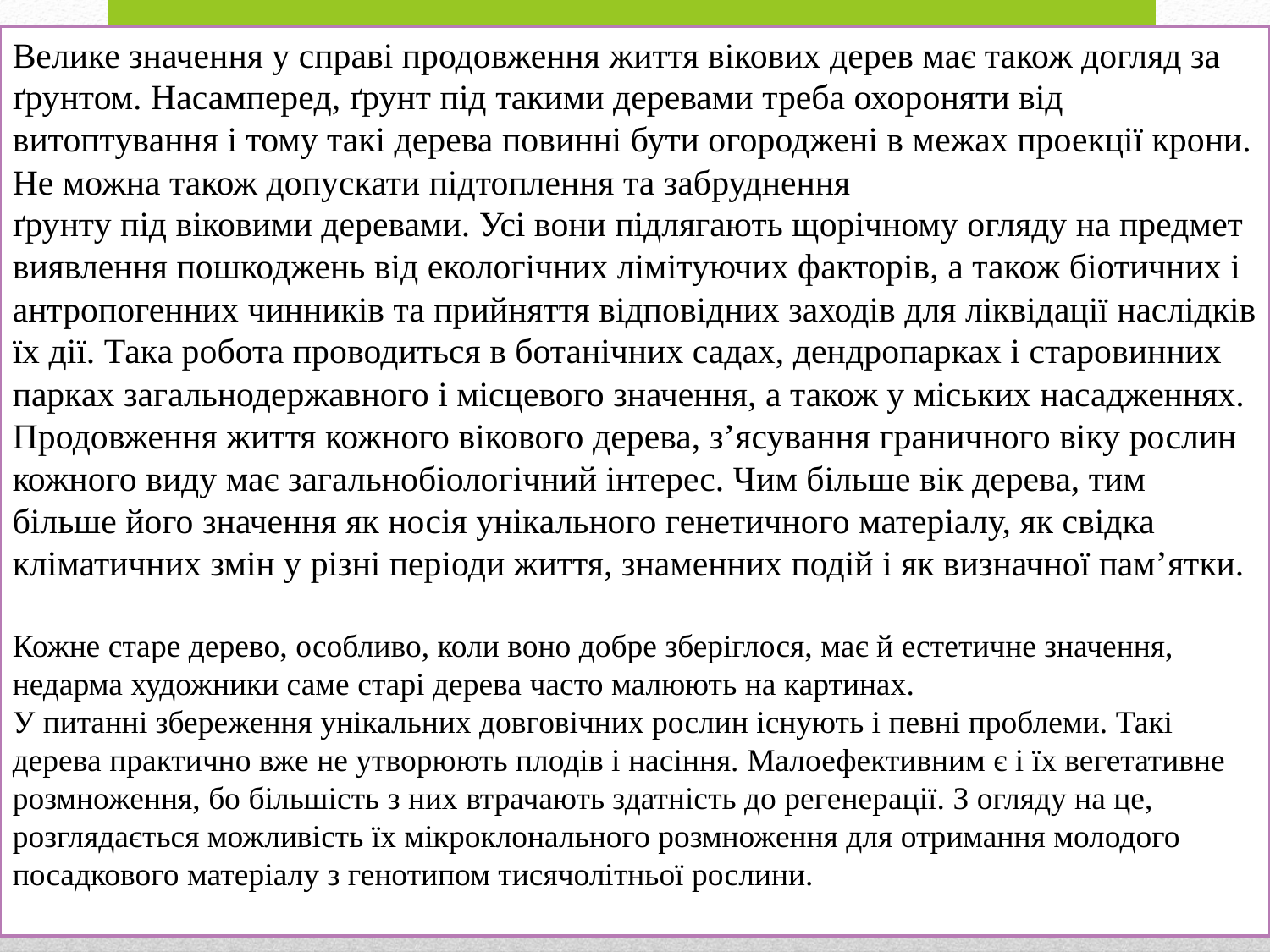

Велике значення у справі продовження життя вікових дерев має також догляд за ґрунтом. Насамперед, ґрунт під такими деревами треба охороняти від витоптування і тому такі дерева повинні бути огороджені в межах проекції крони.
Не можна також допускати підтоплення та забруднення
ґрунту під віковими деревами. Усі вони підлягають щорічному огляду на предмет виявлення пошкоджень від екологічних лімітуючих факторів, а також біотичних і антропогенних чинників та прийняття відповідних заходів для ліквідації наслідків їх дії. Така робота проводиться в ботанічних садах, дендропарках і старовинних парках загальнодержавного і місцевого значення, а також у міських насадженнях. Продовження життя кожного вікового дерева, з’ясування граничного віку рослин кожного виду має загальнобіологічний інтерес. Чим більше вік дерева, тим більше його значення як носія унікального генетичного матеріалу, як свідка кліматичних змін у різні періоди життя, знаменних подій і як визначної пам’ятки.

Кожне старе дерево, особливо, коли воно добре зберіглося, має й естетичне значення, недарма художники саме старі дерева часто малюють на картинах.
У питанні збереження унікальних довговічних рослин існують і певні проблеми. Такі дерева практично вже не утворюють плодів і насіння. Малоефективним є і їх вегетативне розмноження, бо більшість з них втрачають здатність до регенерації. З огляду на це, розглядається можливість їх мікроклонального розмноження для отримання молодого посадкового матеріалу з генотипом тисячолітньої рослини.